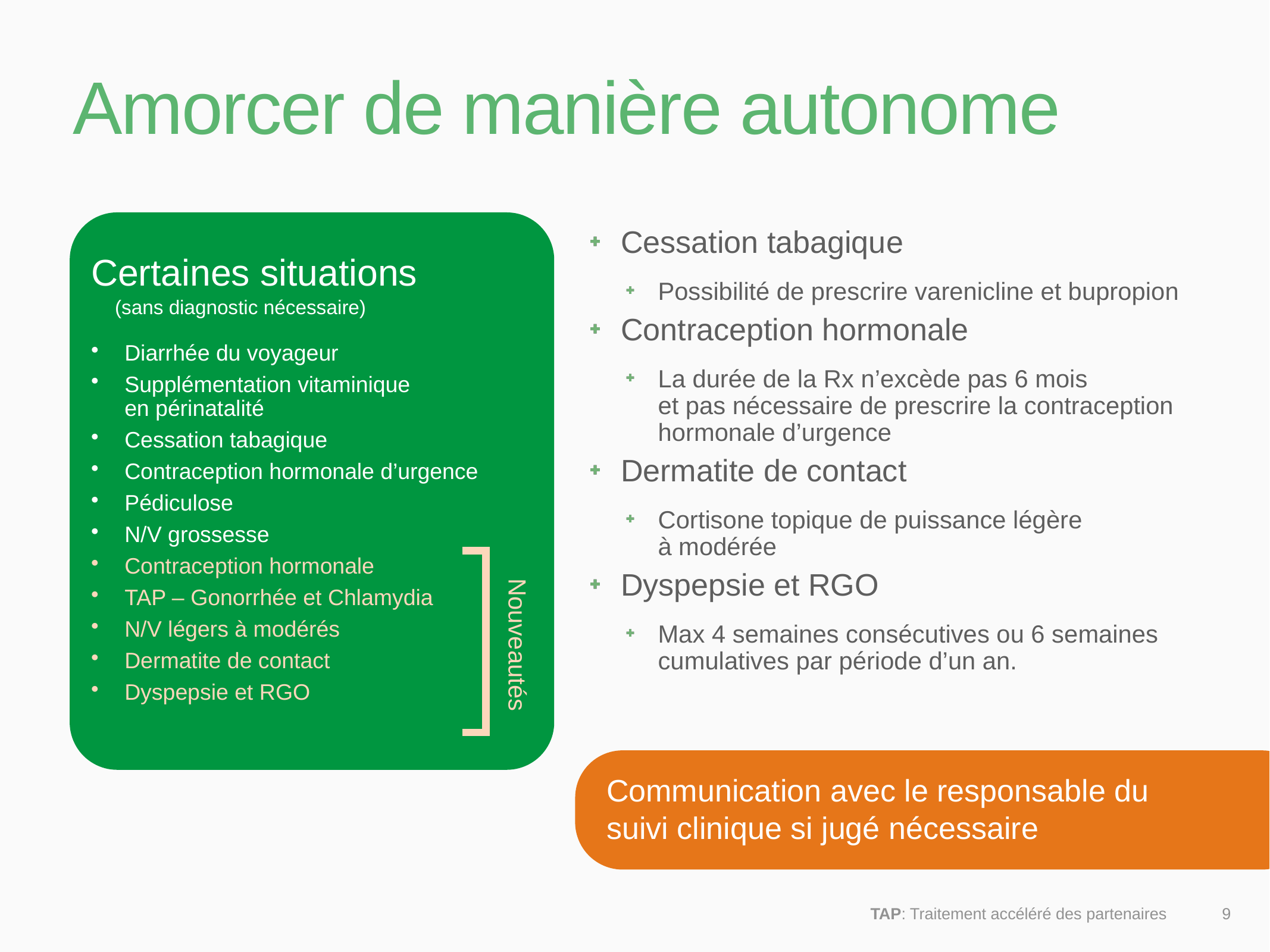

# Amorcer de manière autonome

Certaines situations

Diarrhée du voyageur
Supplémentation vitaminique
en périnatalité
Cessation tabagique
Contraception hormonale d’urgence
Pédiculose
N/V grossesse
Contraception hormonale
TAP – Gonorrhée et Chlamydia
N/V légers à modérés
Dermatite de contact
Dyspepsie et RGO

Cessation tabagique
Possibilité de prescrire varenicline et bupropion
Contraception hormonale
La durée de la Rx n’excède pas 6 mois
et pas nécessaire de prescrire la contraception hormonale d’urgence
Dermatite de contact
Cortisone topique de puissance légère
à modérée
Dyspepsie et RGO
Max 4 semaines consécutives ou 6 semaines cumulatives par période d’un an.
(sans diagnostic nécessaire)
Nouveautés

Communication avec le responsable du suivi clinique si jugé nécessaire
TAP: Traitement accéléré des partenaires
9